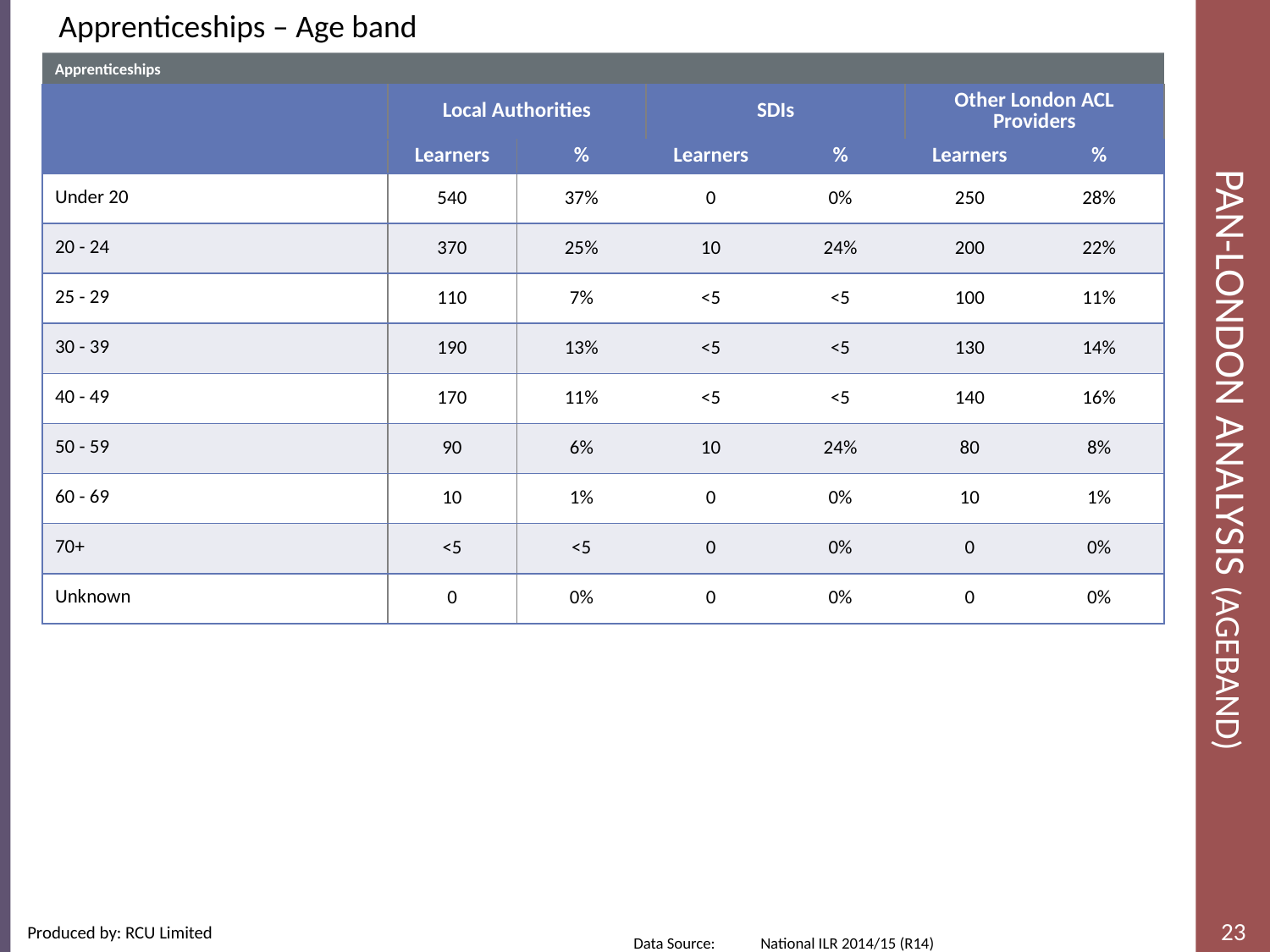

Apprenticeships – Age band
Apprenticeships
# Pan-London Analysis (Ageband)
|  | Local Authorities |  | SDIs |  | Other London ACL Providers |  |
| --- | --- | --- | --- | --- | --- | --- |
|  | Learners | % | Learners | % | Learners | % |
| Under 20 | 540 | 37% | 0 | 0% | 250 | 28% |
| 20 - 24 | 370 | 25% | 10 | 24% | 200 | 22% |
| 25 - 29 | 110 | 7% | <5 | <5 | 100 | 11% |
| 30 - 39 | 190 | 13% | <5 | <5 | 130 | 14% |
| 40 - 49 | 170 | 11% | <5 | <5 | 140 | 16% |
| 50 - 59 | 90 | 6% | 10 | 24% | 80 | 8% |
| 60 - 69 | 10 | 1% | 0 | 0% | 10 | 1% |
| 70+ | <5 | <5 | 0 | 0% | 0 | 0% |
| Unknown | 0 | 0% | 0 | 0% | 0 | 0% |
Data Source: 	National ILR 2014/15 (R14)